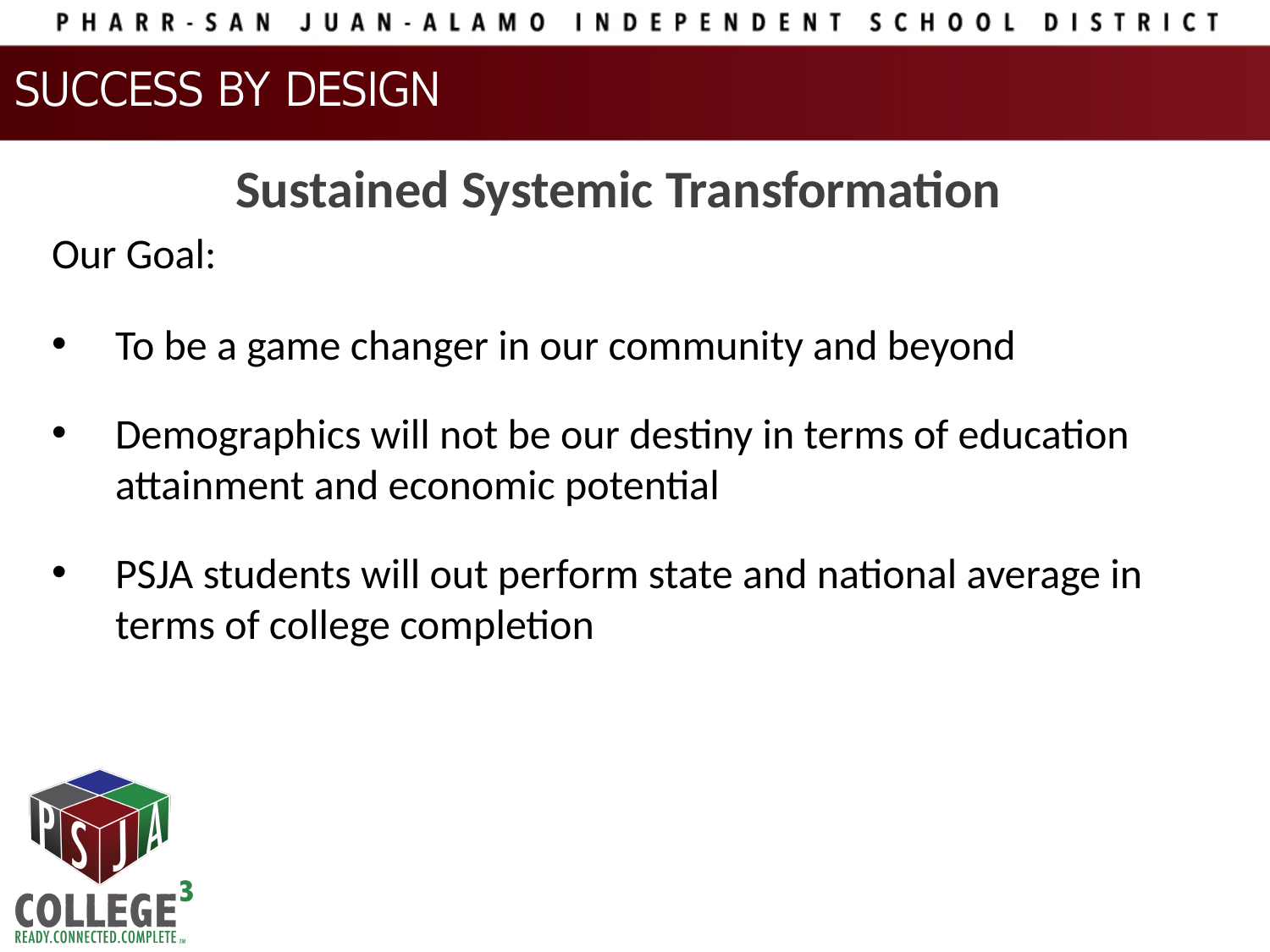

# SUCCESS BY DESIGN
Sustained Systemic Transformation
Our Goal:

To be a game changer in our community and beyond

Demographics will not be our destiny in terms of education attainment and economic potential

PSJA students will out perform state and national average in terms of college completion